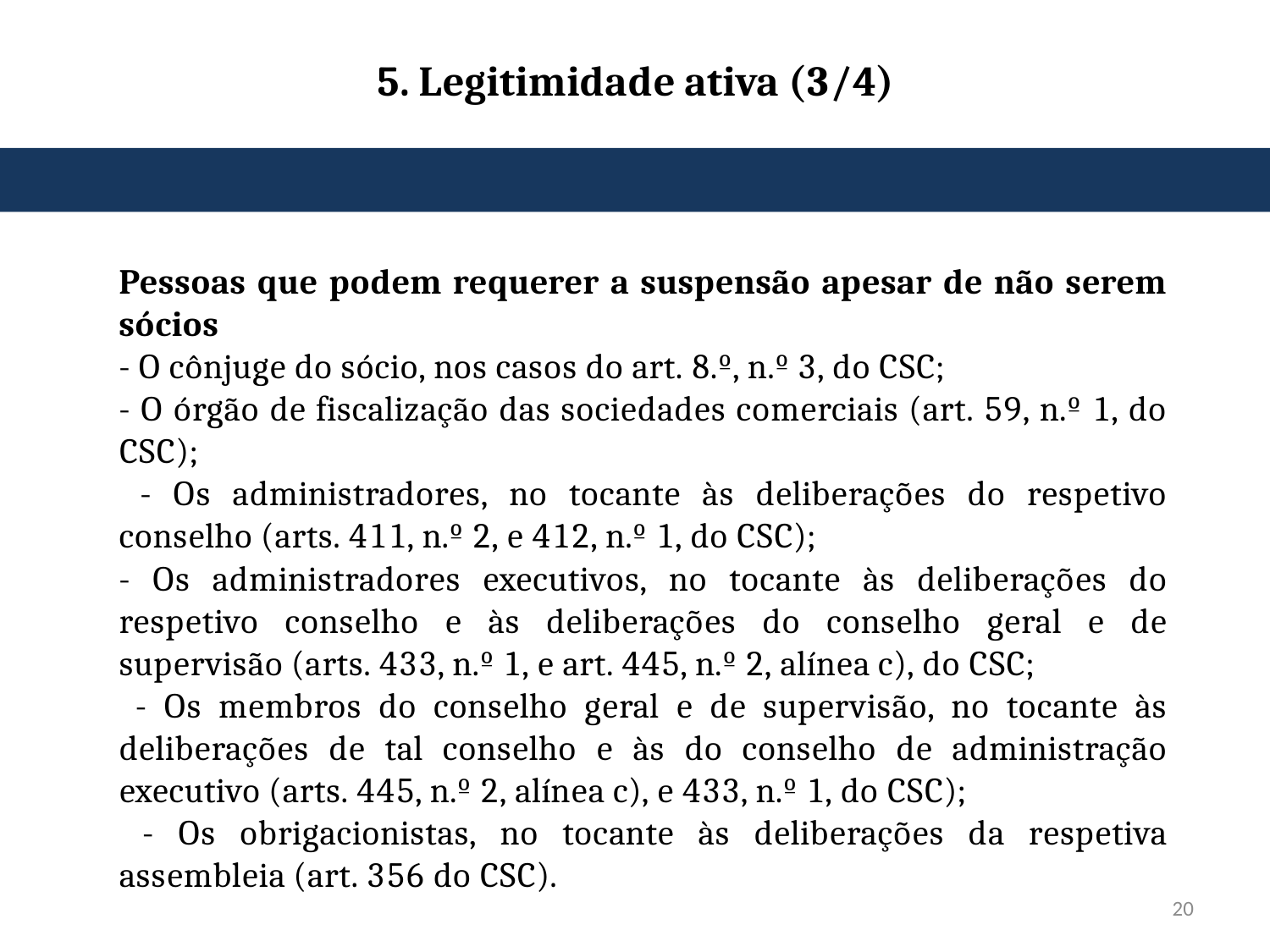

# 5. Legitimidade ativa (3/4)

Pessoas que podem requerer a suspensão apesar de não serem sócios
- O cônjuge do sócio, nos casos do art. 8.º, n.º 3, do CSC;
- O órgão de fiscalização das sociedades comerciais (art. 59, n.º 1, do CSC);
 - Os administradores, no tocante às deliberações do respetivo conselho (arts. 411, n.º 2, e 412, n.º 1, do CSC);
- Os administradores executivos, no tocante às deliberações do respetivo conselho e às deliberações do conselho geral e de supervisão (arts. 433, n.º 1, e art. 445, n.º 2, alínea c), do CSC;
 - Os membros do conselho geral e de supervisão, no tocante às deliberações de tal conselho e às do conselho de administração executivo (arts. 445, n.º 2, alínea c), e 433, n.º 1, do CSC);
 - Os obrigacionistas, no tocante às deliberações da respetiva assembleia (art. 356 do CSC).

20